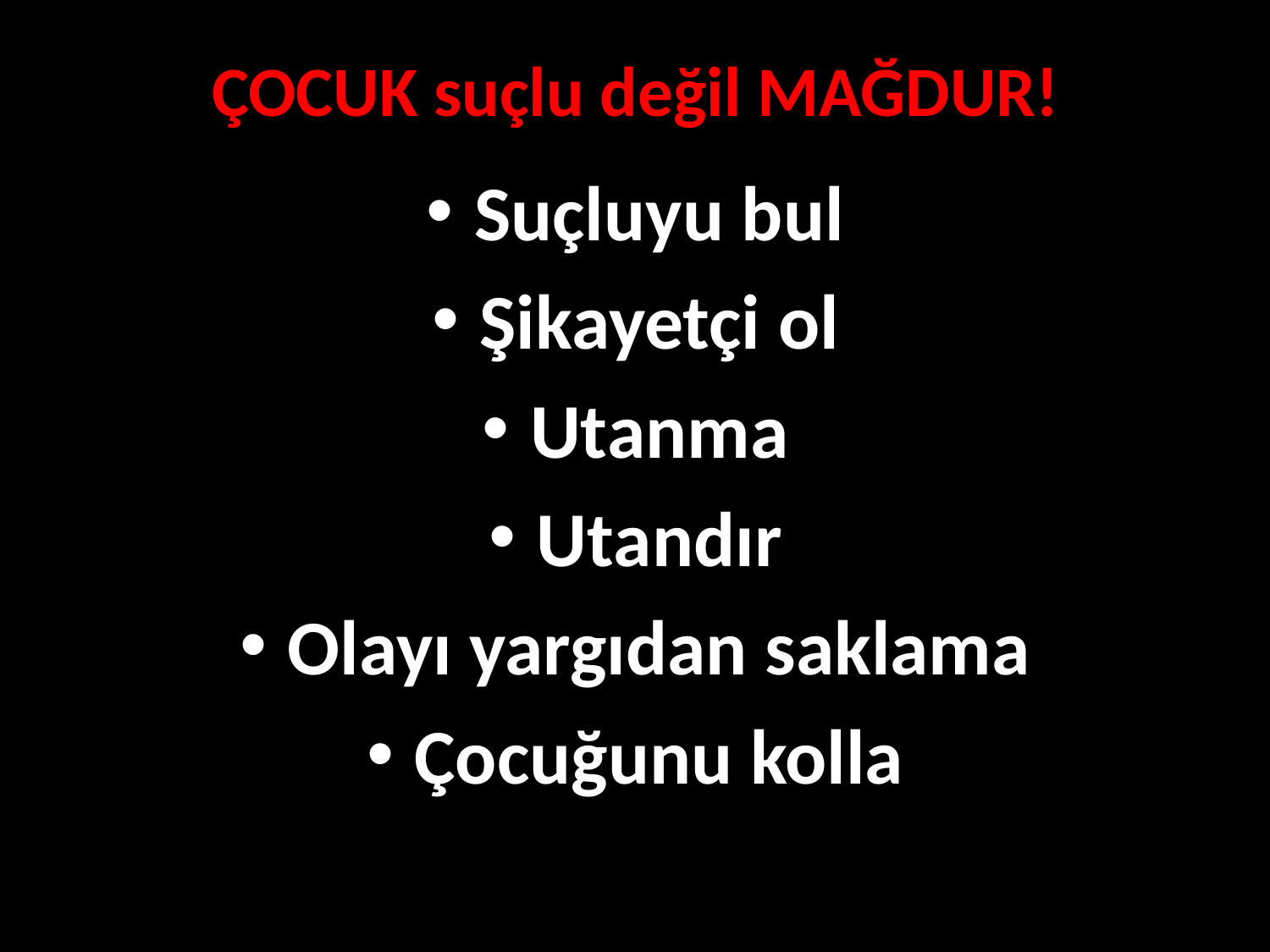

ÇOCUK suçlu değil MAĞDUR!

Suçluyu bul
Şikayetçi ol
Utanma
Utandır
Olayı yargıdan saklama
Çocuğunu kolla